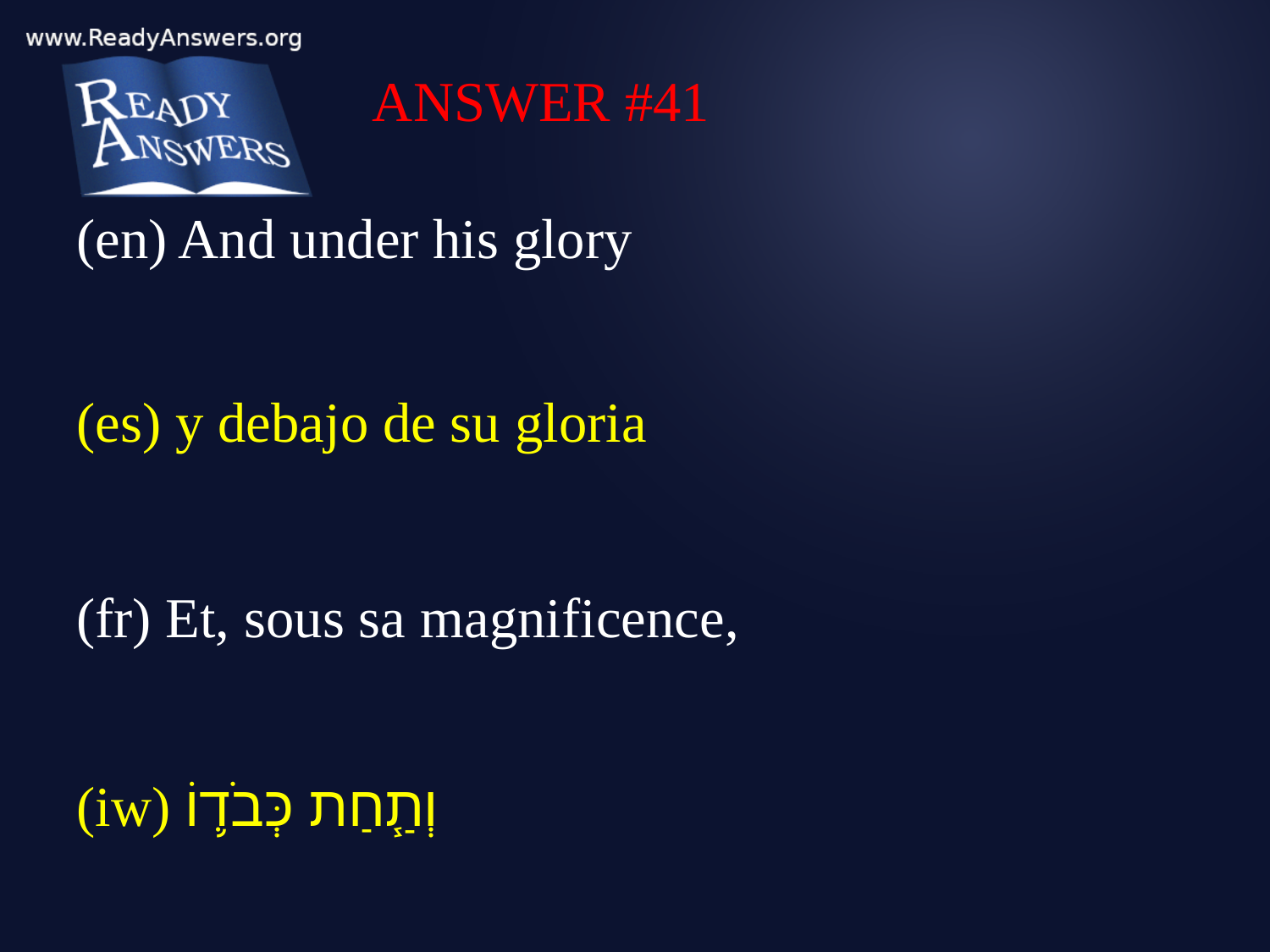

ANSWER #41
(en) And under his glory
(es) y debajo de su gloria
(fr) Et, sous sa magnificence,
(iw) וְתַ֧חַת כְּבֹד֛וֹ